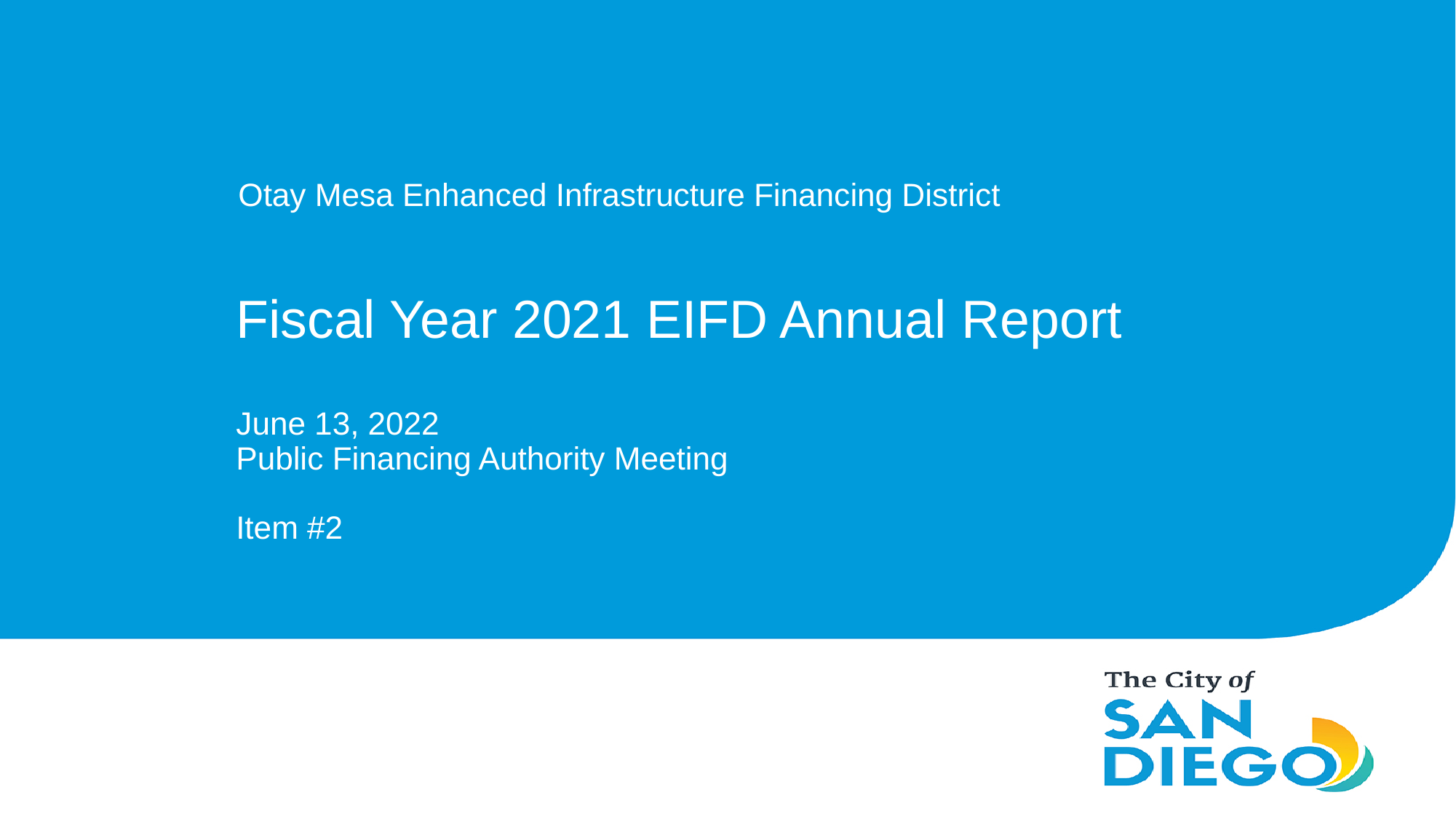

Otay Mesa Enhanced Infrastructure Financing District
Fiscal Year 2021 EIFD Annual Report
June 13, 2022
Public Financing Authority Meeting

Item #2